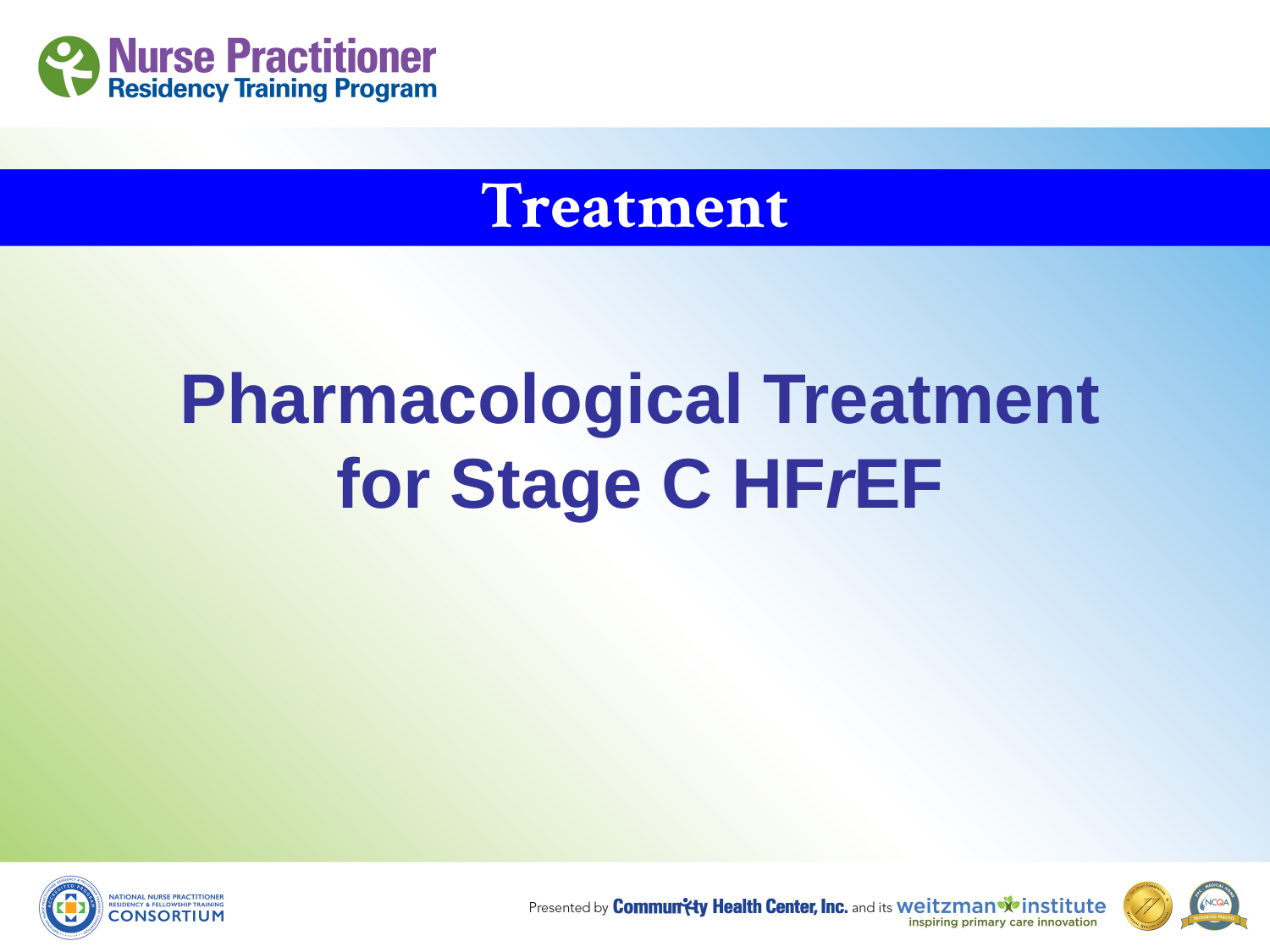

Treatment
Pharmacological Treatment for Stage C HFrEF